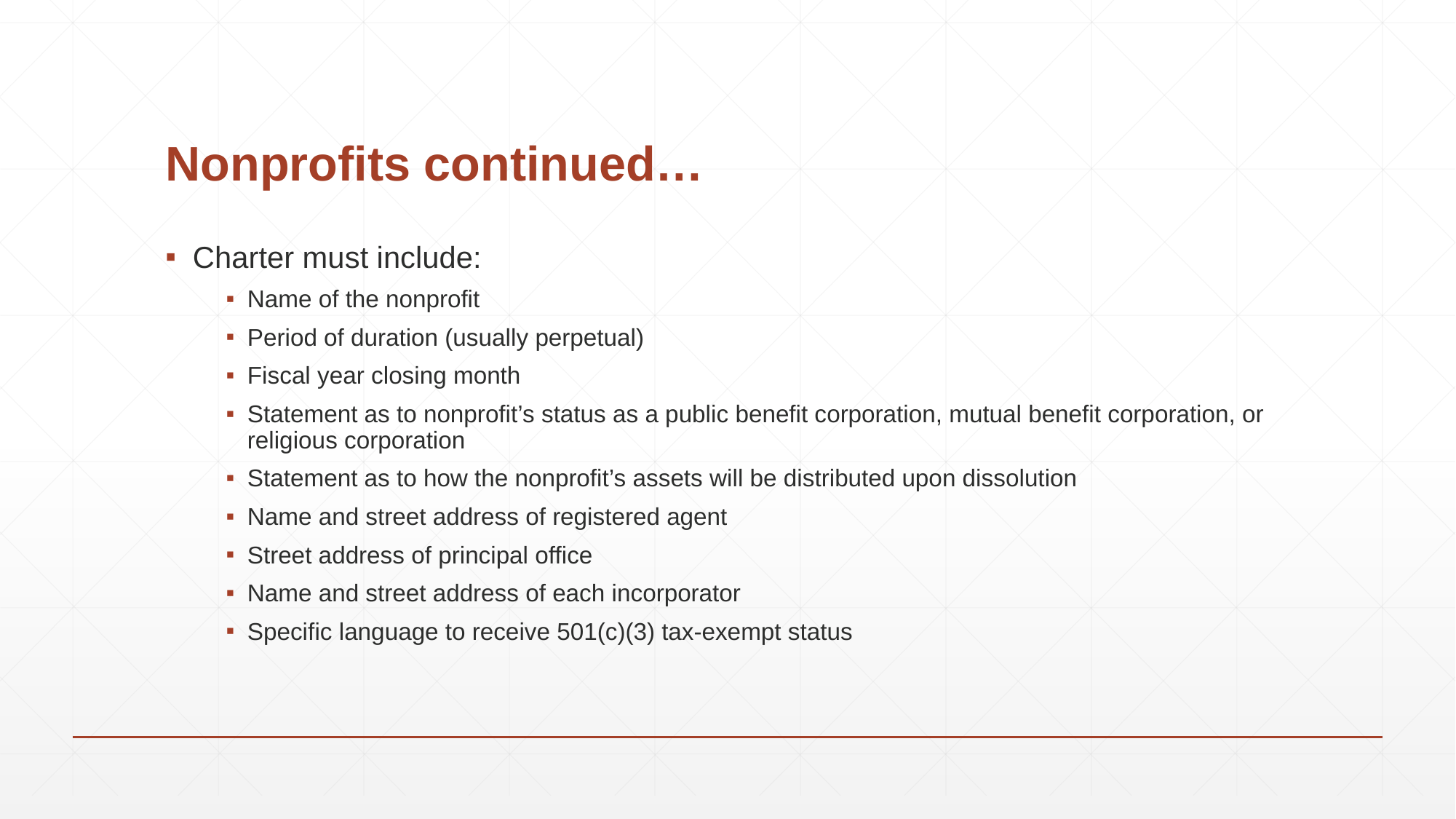

# Nonprofits continued…
Charter must include:
Name of the nonprofit
Period of duration (usually perpetual)
Fiscal year closing month
Statement as to nonprofit’s status as a public benefit corporation, mutual benefit corporation, or religious corporation
Statement as to how the nonprofit’s assets will be distributed upon dissolution
Name and street address of registered agent
Street address of principal office
Name and street address of each incorporator
Specific language to receive 501(c)(3) tax-exempt status